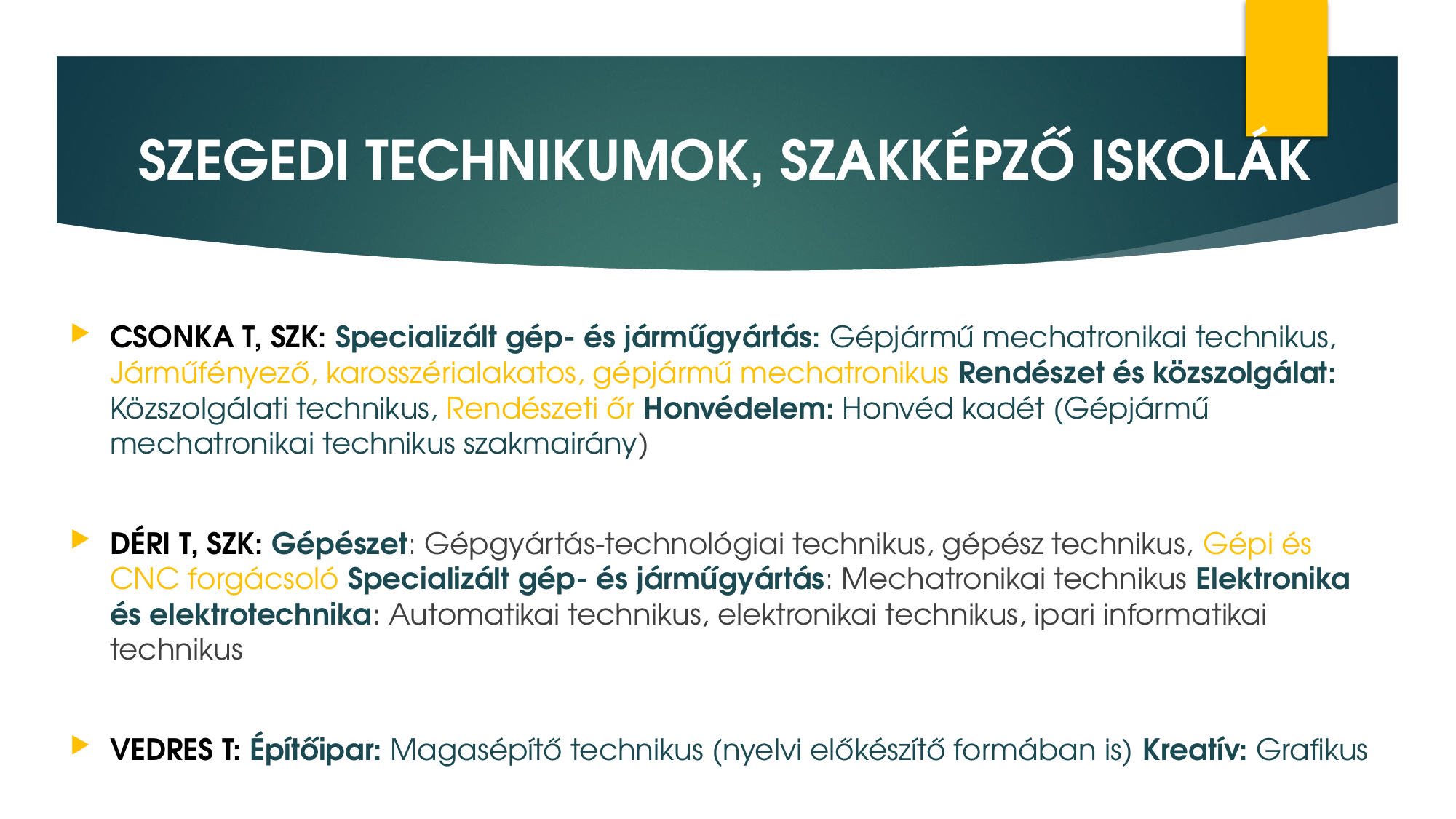

# SZEGEDI TECHNIKUMOK, SZAKKÉPZŐ ISKOLÁK
CSONKA T, SZK: Specializált gép- és járműgyártás: Gépjármű mechatronikai technikus, Járműfényező, karosszérialakatos, gépjármű mechatronikus Rendészet és közszolgálat: Közszolgálati technikus, Rendészeti őr Honvédelem: Honvéd kadét (Gépjármű mechatronikai technikus szakmairány)

DÉRI T, SZK: Gépészet: Gépgyártás-technológiai technikus, gépész technikus, Gépi és CNC forgácsoló Specializált gép- és járműgyártás: Mechatronikai technikus Elektronika és elektrotechnika: Automatikai technikus, elektronikai technikus, ipari informatikai technikus

VEDRES T: Építőipar: Magasépítő technikus (nyelvi előkészítő formában is) Kreatív: Grafikus